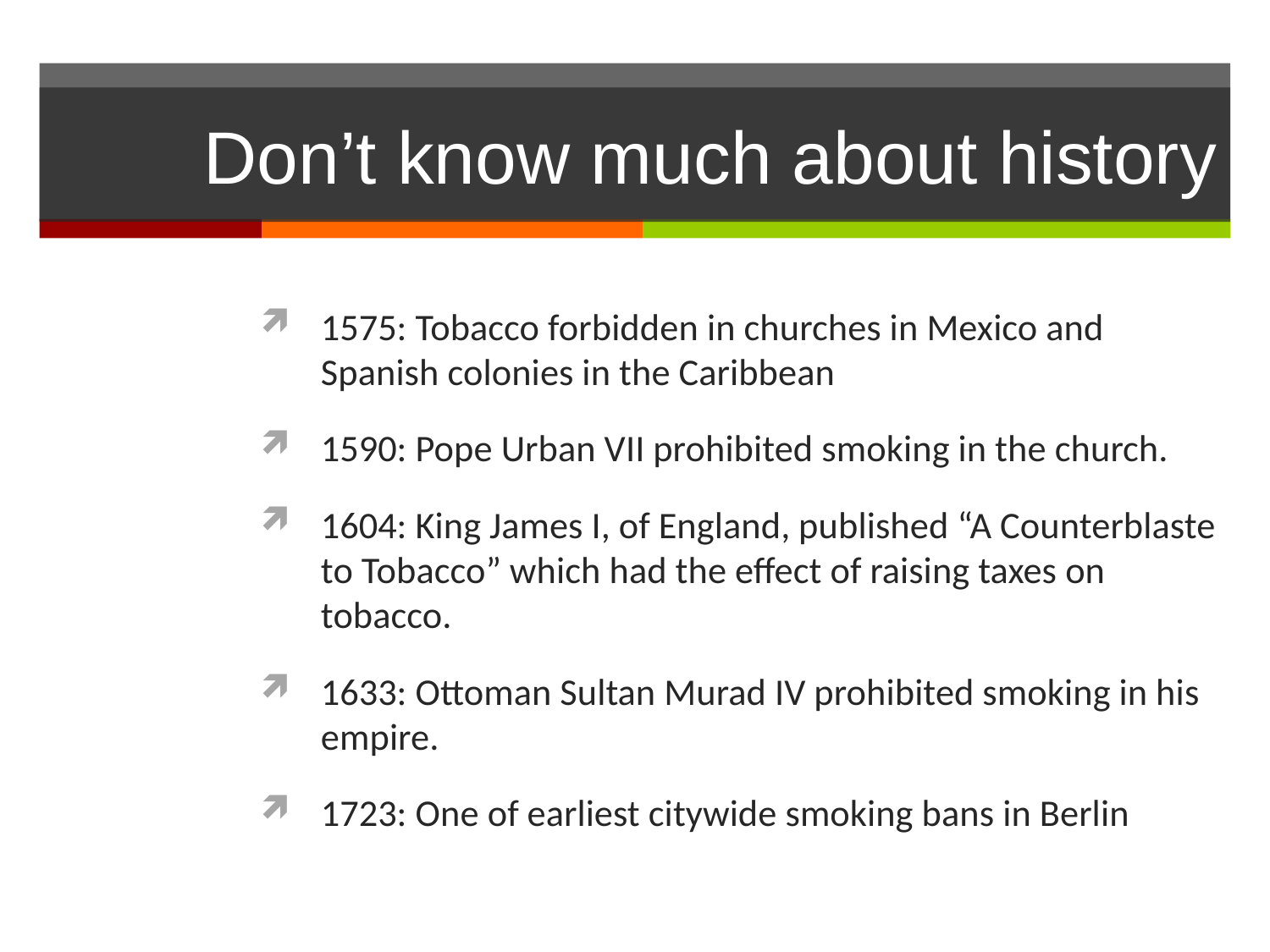

# Don’t know much about history
1575: Tobacco forbidden in churches in Mexico and Spanish colonies in the Caribbean
1590: Pope Urban VII prohibited smoking in the church.
1604: King James I, of England, published “A Counterblaste to Tobacco” which had the effect of raising taxes on tobacco.
1633: Ottoman Sultan Murad IV prohibited smoking in his empire.
1723: One of earliest citywide smoking bans in Berlin